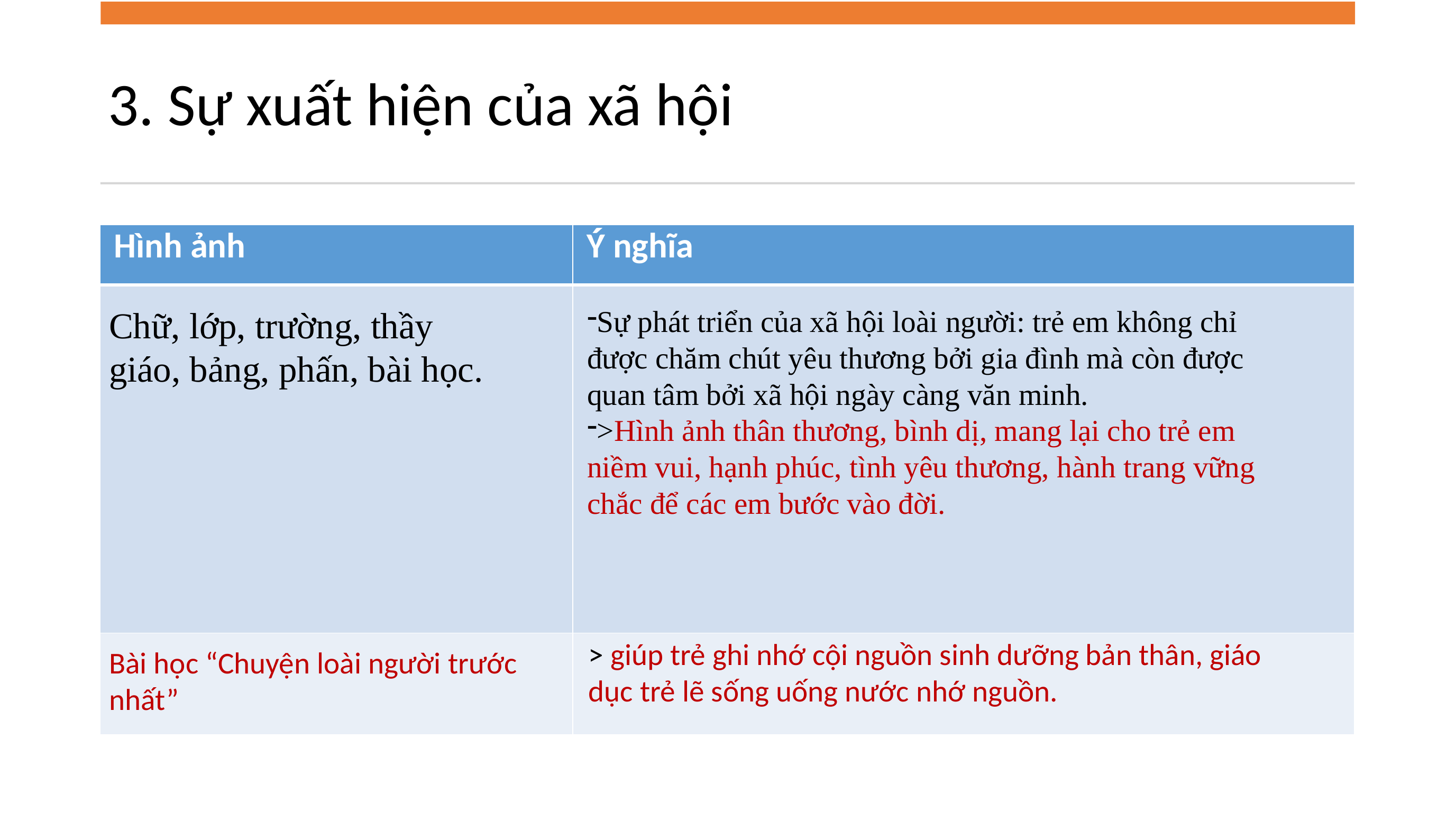

# 3. Sự xuất hiện của xã hội

| Hình ảnh | Ý nghĩa |
| --- | --- |
|  |  |
|  |  |
Chữ, lớp, trường, thầy giáo, bảng, phấn, bài học.
Sự phát triển của xã hội loài người: trẻ em không chỉ được chăm chút yêu thương bởi gia đình mà còn được quan tâm bởi xã hội ngày càng văn minh.
>Hình ảnh thân thương, bình dị, mang lại cho trẻ em niềm vui, hạnh phúc, tình yêu thương, hành trang vững chắc để các em bước vào đời.
> giúp trẻ ghi nhớ cội nguồn sinh dưỡng bản thân, giáo dục trẻ lẽ sống uống nước nhớ nguồn.
Bài học “Chuyện loài người trước nhất”